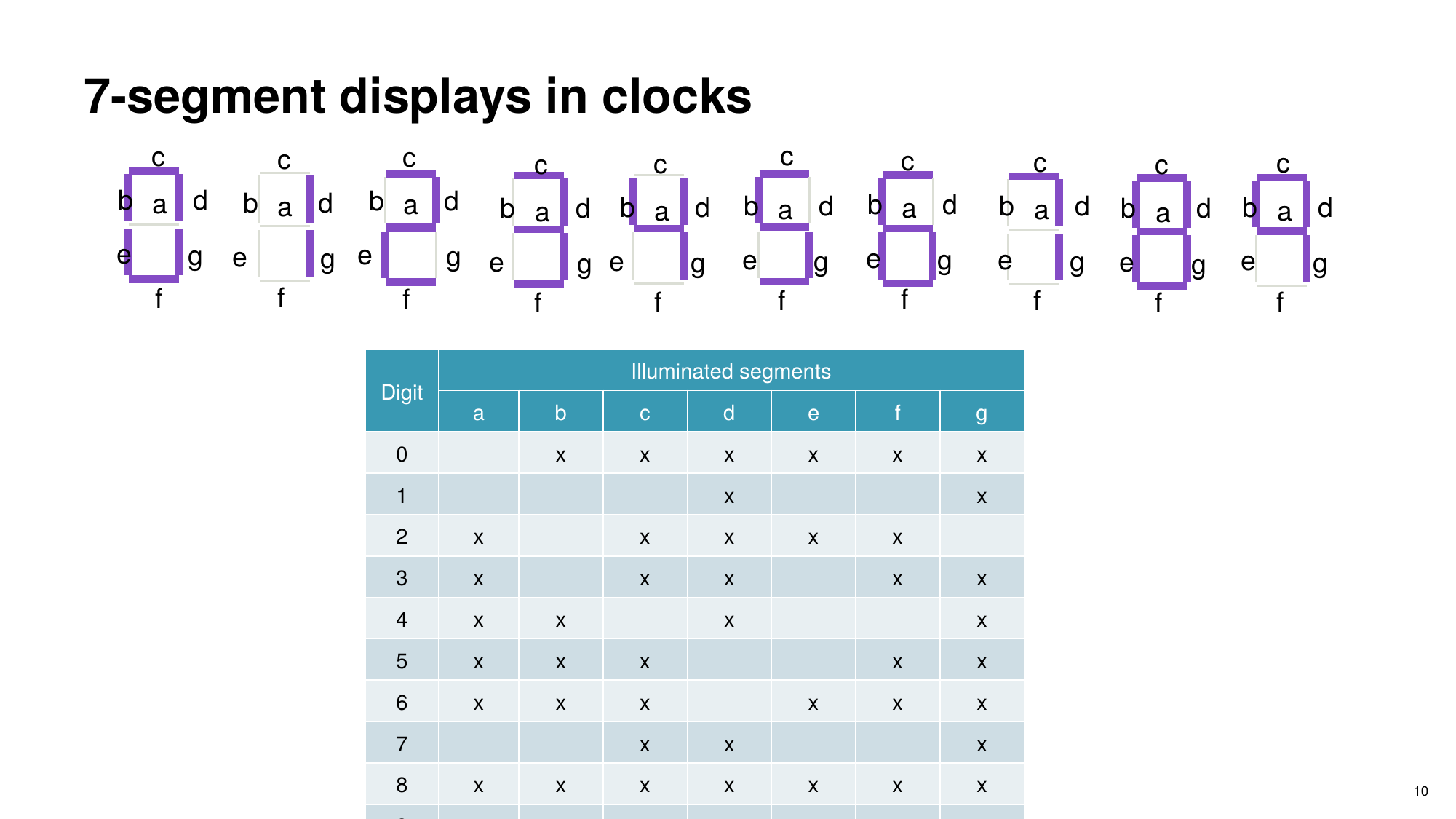

# 7-segment displays in clocks
c

c
c
b
d
a
e
g
f
c
b
d
a
e
g
f
c
b
d
a
e
g
f
c
b
d
a
e
g
f
c
c
c
b
d
a
e
g
f
b
d
a
b
d
a
e
g
f
b
d
b
d
a
a
e
g
e
e
g
g
f
f
f
c
b
d
a
e
g
f
| Digit | Illuminated segments |  |  |  |  |  |  |
| --- | --- | --- | --- | --- | --- | --- | --- |
|  | a | b | c | d | e | f | g |
| 0 |  | x | x | x | x | x | x |
| 1 |  |  |  | x |  |  | x |
| 2 | x |  | x | x | x | x |  |
| 3 | x |  | x | x |  | x | x |
| 4 | x | x |  | x |  |  | x |
| 5 | x | x | x |  |  | x | x |
| 6 | x | x | x |  | x | x | x |
| 7 |  |  | x | x |  |  | x |
| 8 | x | x | x | x | x | x | x |
| 9 | x | x | x | x |  |  | x |
10